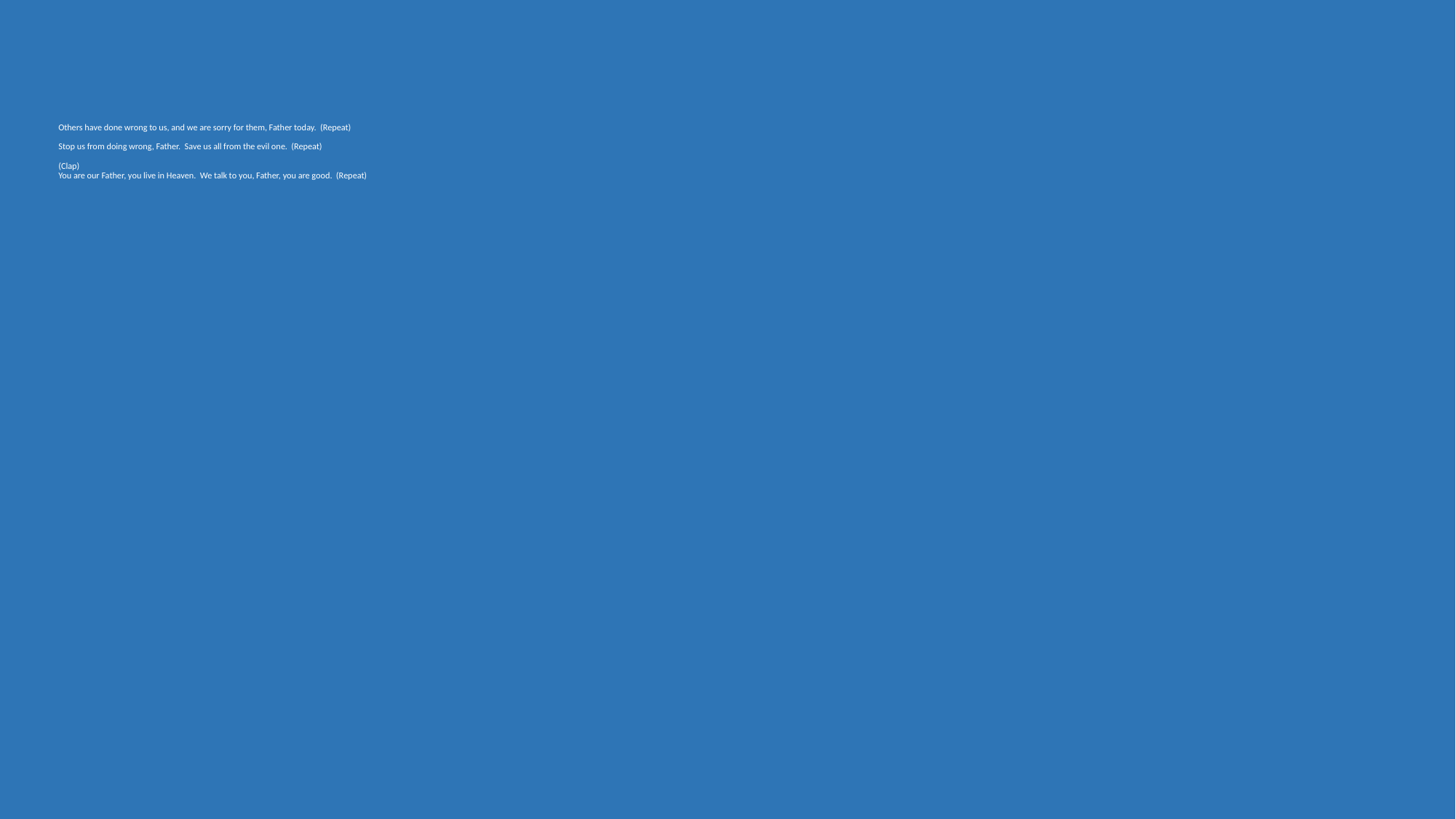

# Others have done wrong to us, and we are sorry for them, Father today.  (Repeat)   Stop us from doing wrong, Father.  Save us all from the evil one.  (Repeat)   (Clap) You are our Father, you live in Heaven.  We talk to you, Father, you are good.  (Repeat)